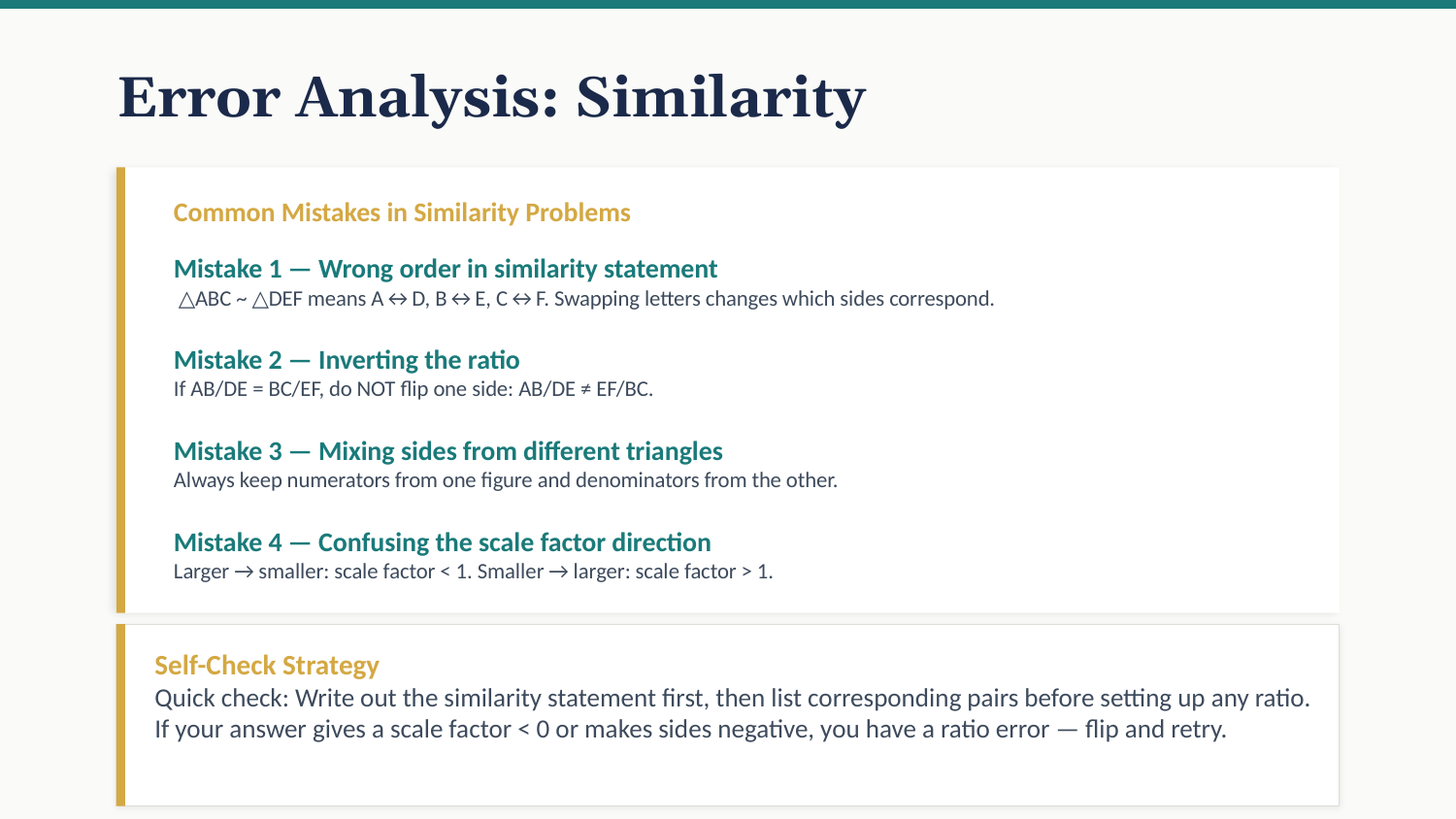

Error Analysis: Similarity

Common Mistakes in Similarity Problems

Mistake 1 — Wrong order in similarity statement
 △ABC ~ △DEF means A↔D, B↔E, C↔F. Swapping letters changes which sides correspond.

Mistake 2 — Inverting the ratio
If AB/DE = BC/EF, do NOT flip one side: AB/DE ≠ EF/BC.

Mistake 3 — Mixing sides from different triangles
Always keep numerators from one figure and denominators from the other.

Mistake 4 — Confusing the scale factor direction
Larger → smaller: scale factor < 1. Smaller → larger: scale factor > 1.

Self-Check Strategy
Quick check: Write out the similarity statement first, then list corresponding pairs before setting up any ratio.
If your answer gives a scale factor < 0 or makes sides negative, you have a ratio error — flip and retry.